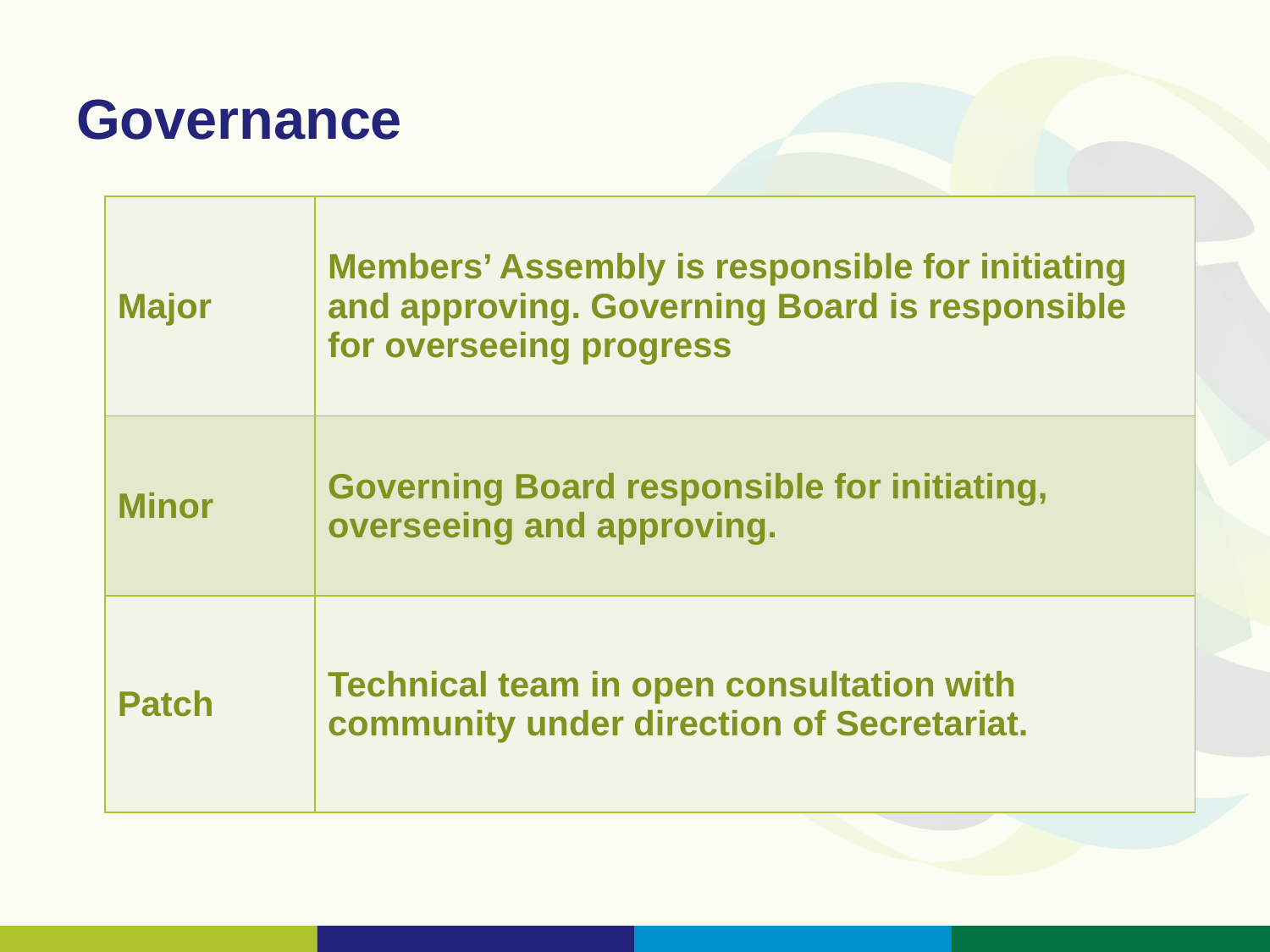

# Governance
| Major | Members’ Assembly is responsible for initiating and approving. Governing Board is responsible for overseeing progress |
| --- | --- |
| Minor | Governing Board responsible for initiating, overseeing and approving. |
| Patch | Technical team in open consultation with community under direction of Secretariat. |